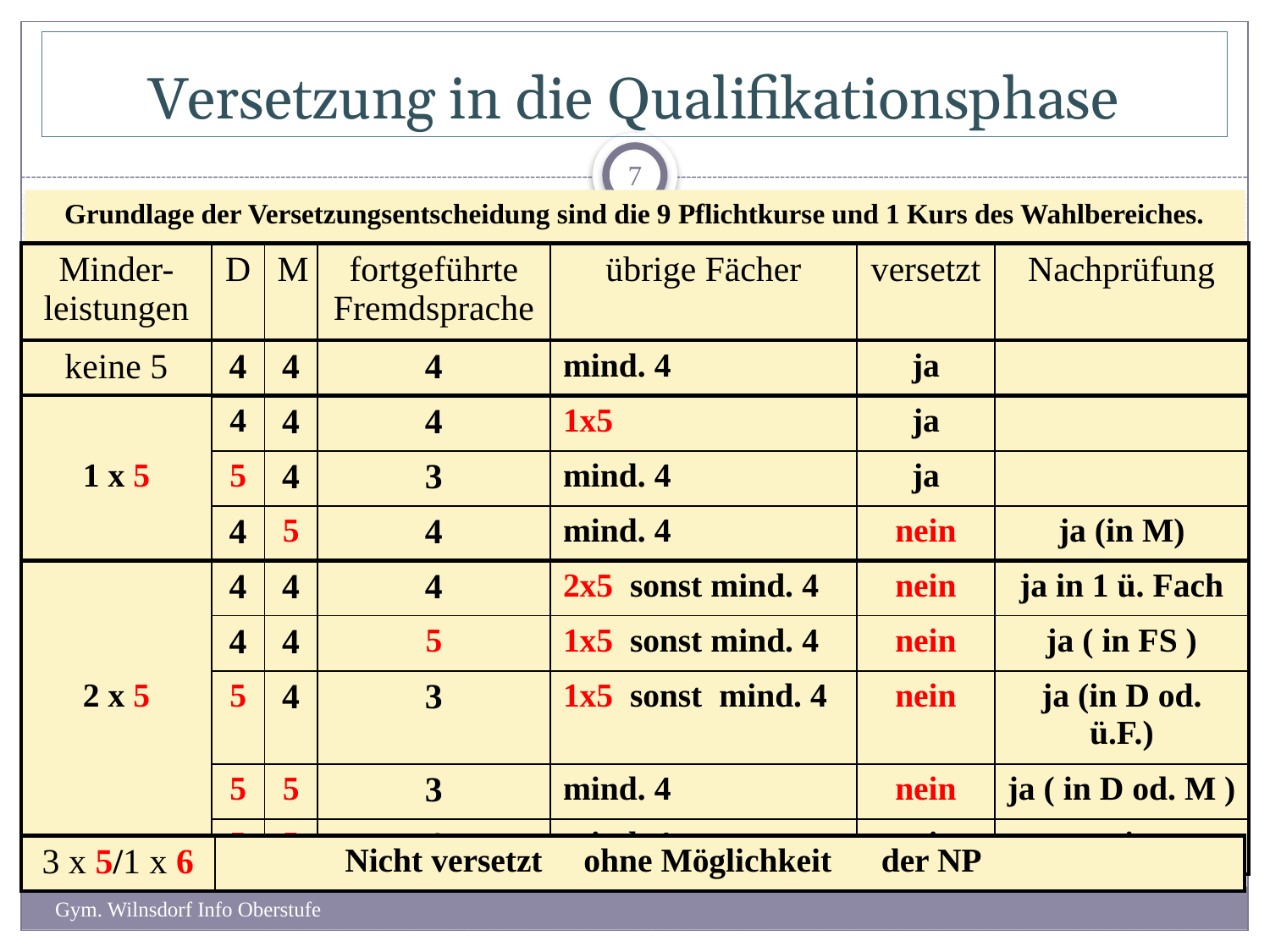

# Versetzung in die Qualifikationsphase
7
Grundlage der Versetzungsentscheidung sind die 9 Pflichtkurse und 1 Kurs des Wahlbereiches.
| Minder-leistungen | D | M | fortgeführte Fremdsprache | übrige Fächer | versetzt | Nachprüfung |
| --- | --- | --- | --- | --- | --- | --- |
| keine 5 | 4 | 4 | 4 | mind. 4 | ja |  |
|  | 4 | 4 | 4 | 1x5 | ja |  |
| --- | --- | --- | --- | --- | --- | --- |
| 1 x 5 | 5 | 4 | 3 | mind. 4 | ja |  |
|  | 4 | 5 | 4 | mind. 4 | nein | ja (in M) |
|  | 4 | 4 | 4 | 2x5 sonst mind. 4 | nein | ja in 1 ü. Fach |
| --- | --- | --- | --- | --- | --- | --- |
|  | 4 | 4 | 5 | 1x5 sonst mind. 4 | nein | ja ( in FS ) |
| 2 x 5 | 5 | 4 | 3 | 1x5 sonst mind. 4 | nein | ja (in D od. ü.F.) |
|  | 5 | 5 | 3 | mind. 4 | nein | ja ( in D od. M ) |
|  | 5 | 5 | 4 | mind. 4 | nein | nein |
| 3 x 5/1 x 6 |  |  | Nicht versetzt | ohne Möglichkeit | der NP |  |
| --- | --- | --- | --- | --- | --- | --- |
Gym. Wilnsdorf Info Oberstufe